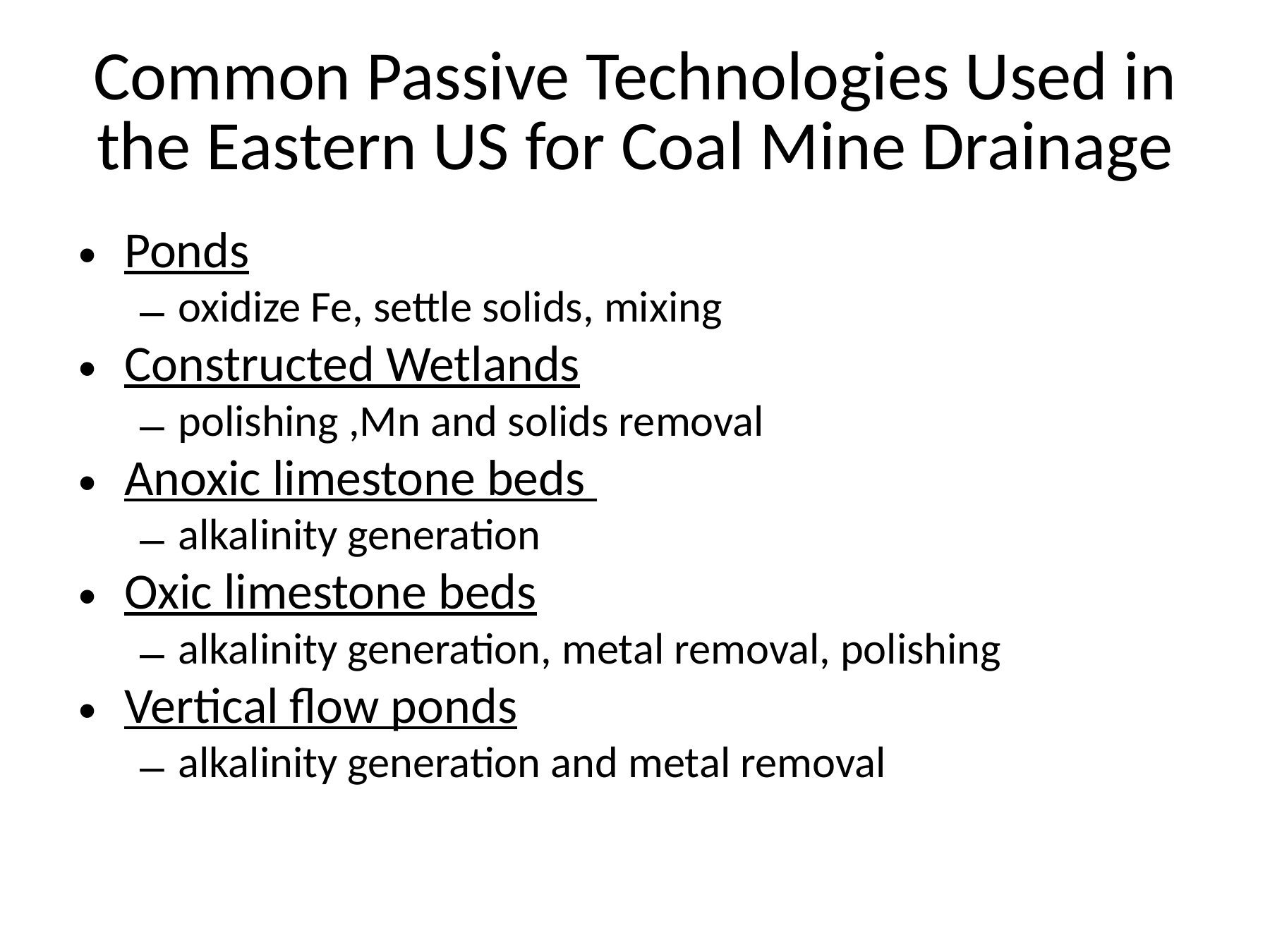

# Common Passive Technologies Used in the Eastern US for Coal Mine Drainage
Ponds
oxidize Fe, settle solids, mixing
Constructed Wetlands
polishing ,Mn and solids removal
Anoxic limestone beds
alkalinity generation
Oxic limestone beds
alkalinity generation, metal removal, polishing
Vertical flow ponds
alkalinity generation and metal removal